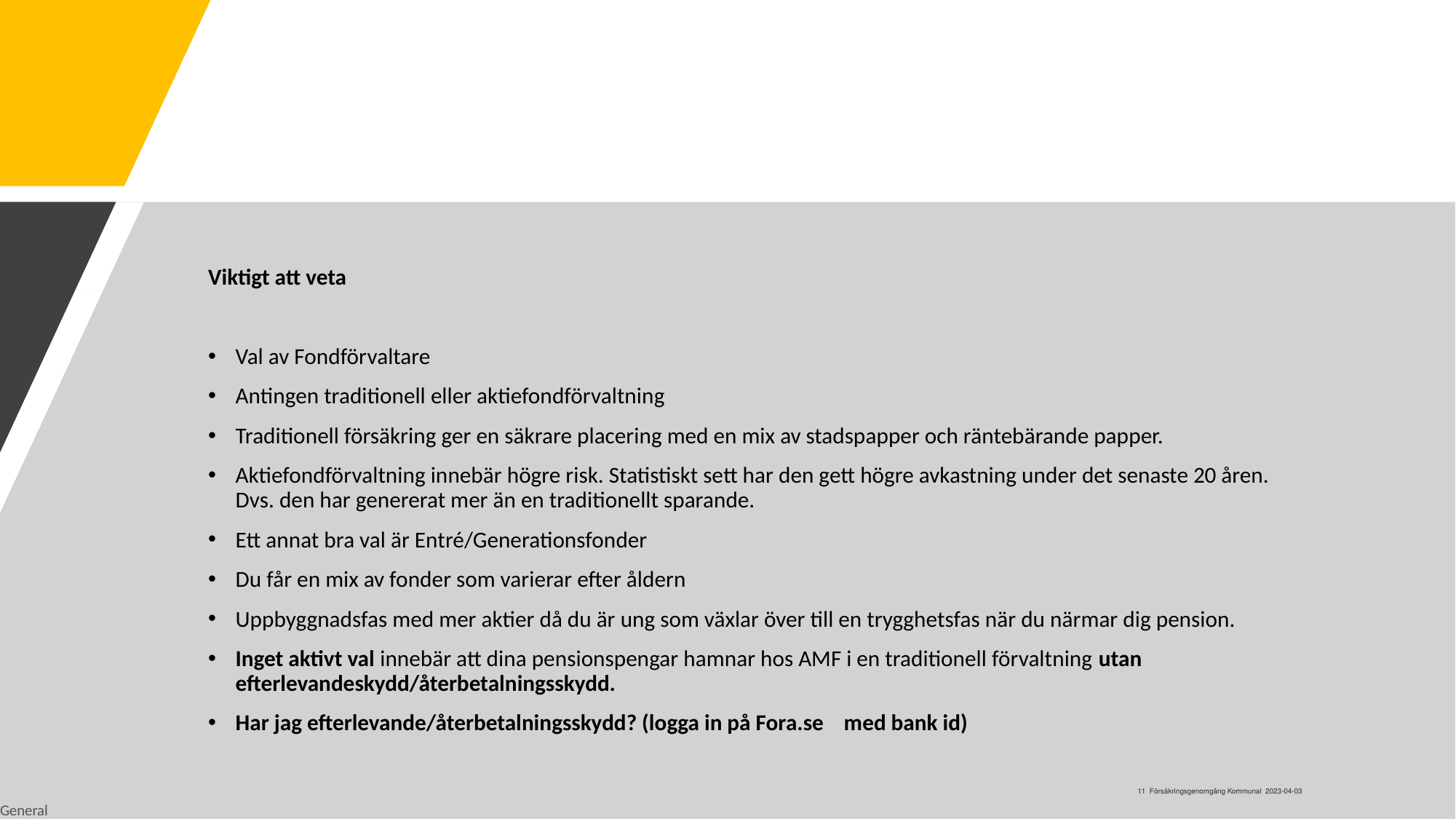

#

Viktigt att veta

Val av Fondförvaltare
Antingen traditionell eller aktiefondförvaltning
Traditionell försäkring ger en säkrare placering med en mix av stadspapper och räntebärande papper.
Aktiefondförvaltning innebär högre risk. Statistiskt sett har den gett högre avkastning under det senaste 20 åren. Dvs. den har genererat mer än en traditionellt sparande.
Ett annat bra val är Entré/Generationsfonder
Du får en mix av fonder som varierar efter åldern
Uppbyggnadsfas med mer aktier då du är ung som växlar över till en trygghetsfas när du närmar dig pension.
Inget aktivt val innebär att dina pensionspengar hamnar hos AMF i en traditionell förvaltning utan efterlevandeskydd/återbetalningsskydd.
Har jag efterlevande/återbetalningsskydd? (logga in på Fora.se    med bank id)

11  Försäkringsgenomgång Kommunal  2023-04-03